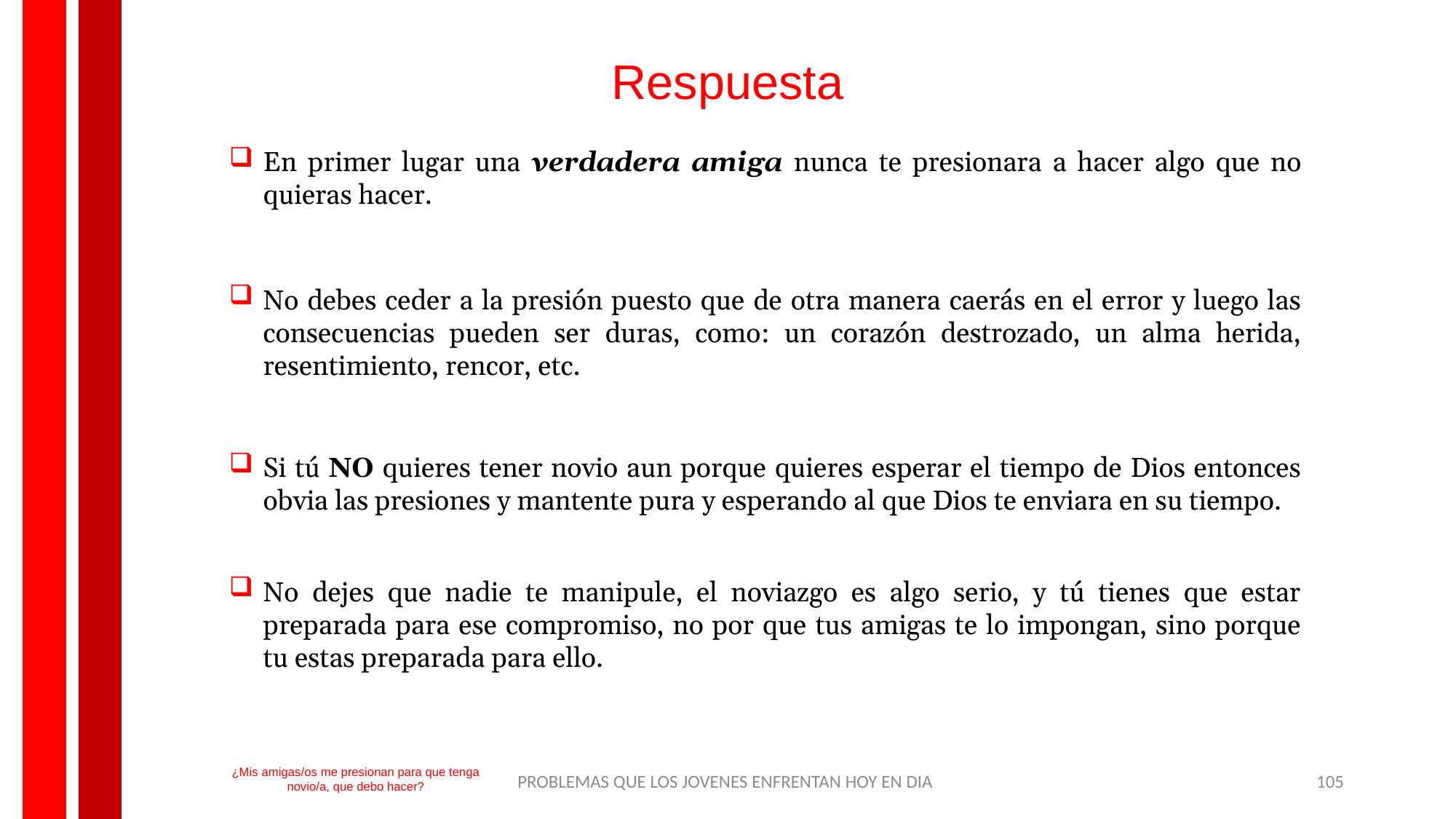

Respuesta
En primer lugar una verdadera amiga nunca te presionara a hacer algo que no quieras hacer.
No debes ceder a la presión puesto que de otra manera caerás en el error y luego las consecuencias pueden ser duras, como: un corazón destrozado, un alma herida, resentimiento, rencor, etc.

Si tú NO quieres tener novio aun porque quieres esperar el tiempo de Dios entonces obvia las presiones y mantente pura y esperando al que Dios te enviara en su tiempo.
No dejes que nadie te manipule, el noviazgo es algo serio, y tú tienes que estar preparada para ese compromiso, no por que tus amigas te lo impongan, sino porque tu estas preparada para ello.
¿Mis amigas/os me presionan para que tenga novio/a, que debo hacer?
PROBLEMAS QUE LOS JOVENES ENFRENTAN HOY EN DIA
105